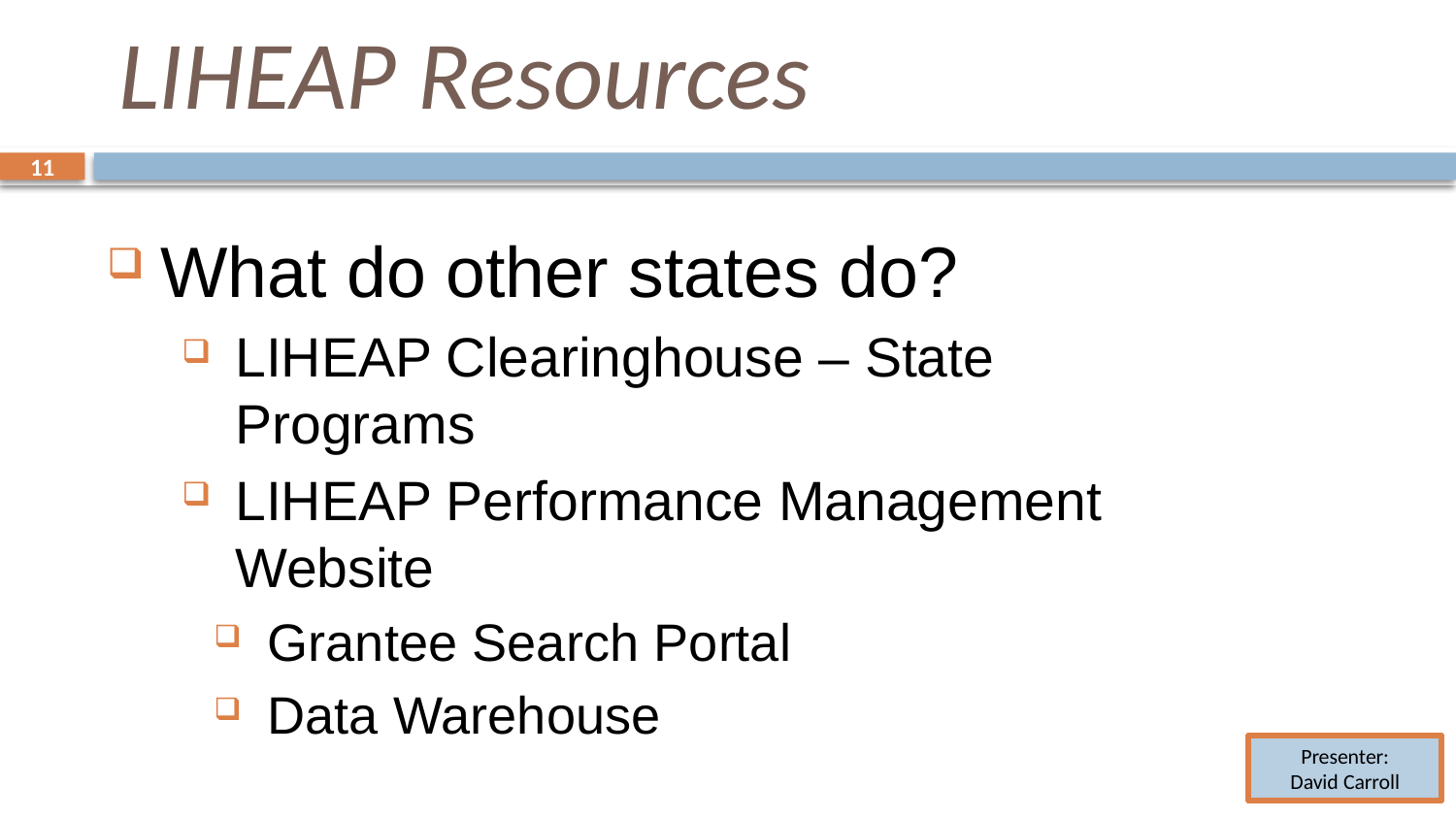

# LIHEAP Resources
11
11

What do other states do?
LIHEAP Clearinghouse – State Programs
LIHEAP Performance Management Website
Grantee Search Portal
Data Warehouse

Presenter:
David Carroll